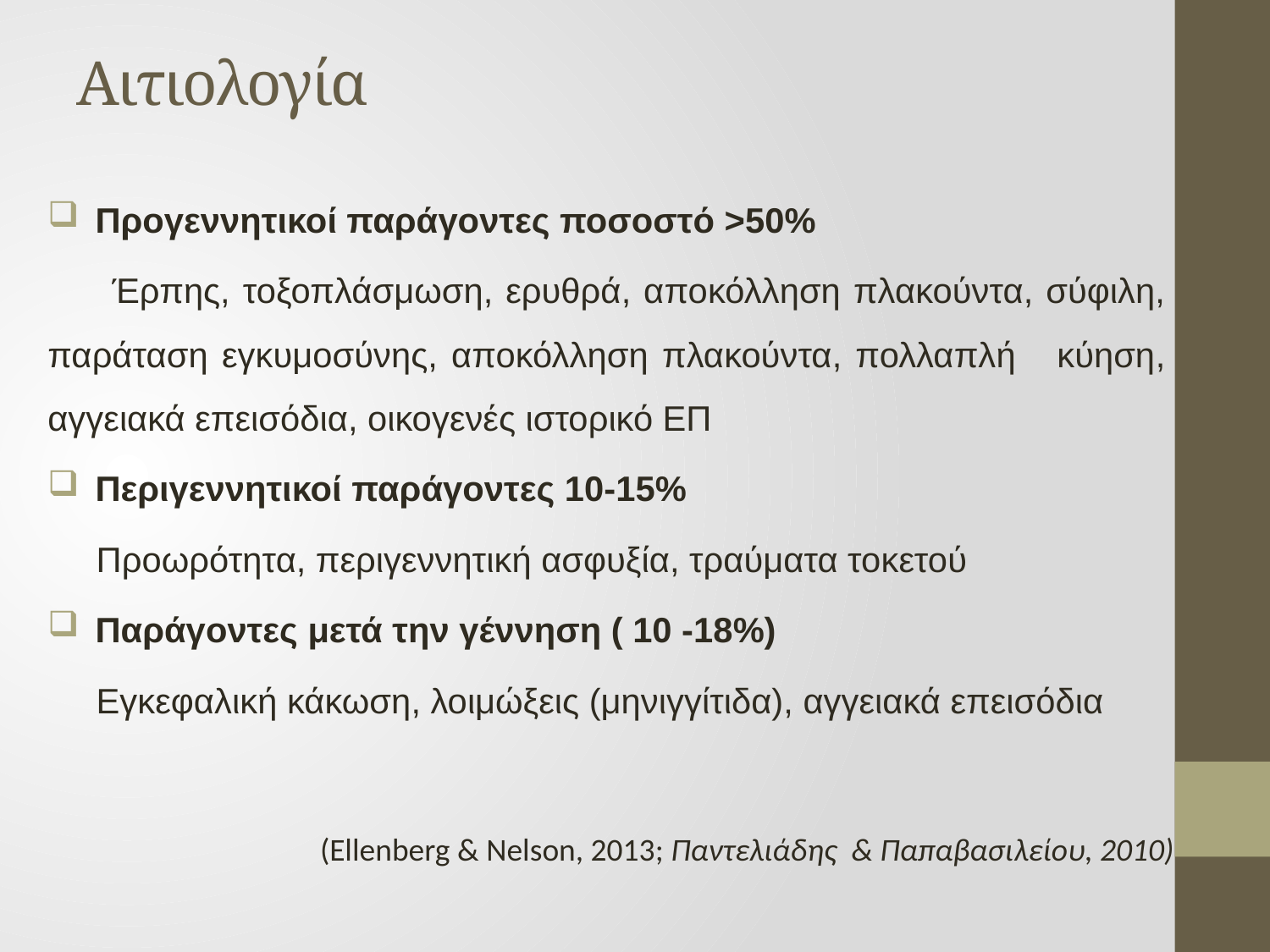

# Αιτιολογία
Προγεννητικοί παράγοντες ποσοστό >50%
     Έρπης, τοξοπλάσμωση, ερυθρά, αποκόλληση πλακούντα, σύφιλη, παράταση εγκυμοσύνης, αποκόλληση πλακούντα, πολλαπλή   κύηση, αγγειακά επεισόδια, οικογενές ιστορικό ΕΠ
Περιγεννητικοί παράγοντες 10-15%
     Προωρότητα, περιγεννητική ασφυξία, τραύματα τοκετού
Παράγοντες μετά την γέννηση ( 10 -18%)
     Εγκεφαλική κάκωση, λοιμώξεις (μηνιγγίτιδα), αγγειακά επεισόδια

(Ellenberg & Nelson, 2013; Παντελιάδης  & Παπαβασιλείου, 2010)